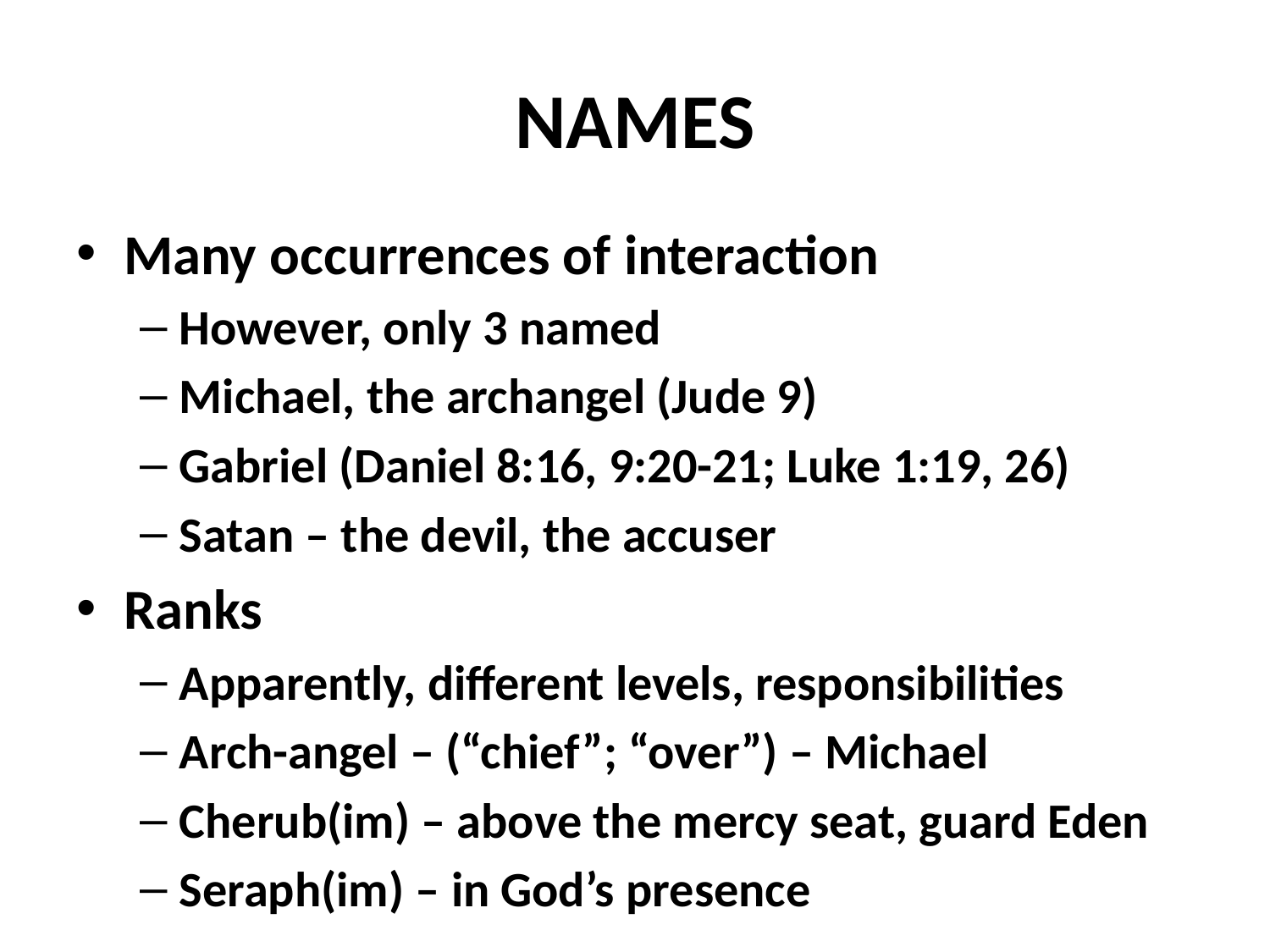

# NAMES
Many occurrences of interaction
However, only 3 named
Michael, the archangel (Jude 9)
Gabriel (Daniel 8:16, 9:20-21; Luke 1:19, 26)
Satan – the devil, the accuser
Ranks
Apparently, different levels, responsibilities
Arch-angel – (“chief”; “over”) – Michael
Cherub(im) – above the mercy seat, guard Eden
Seraph(im) – in God’s presence